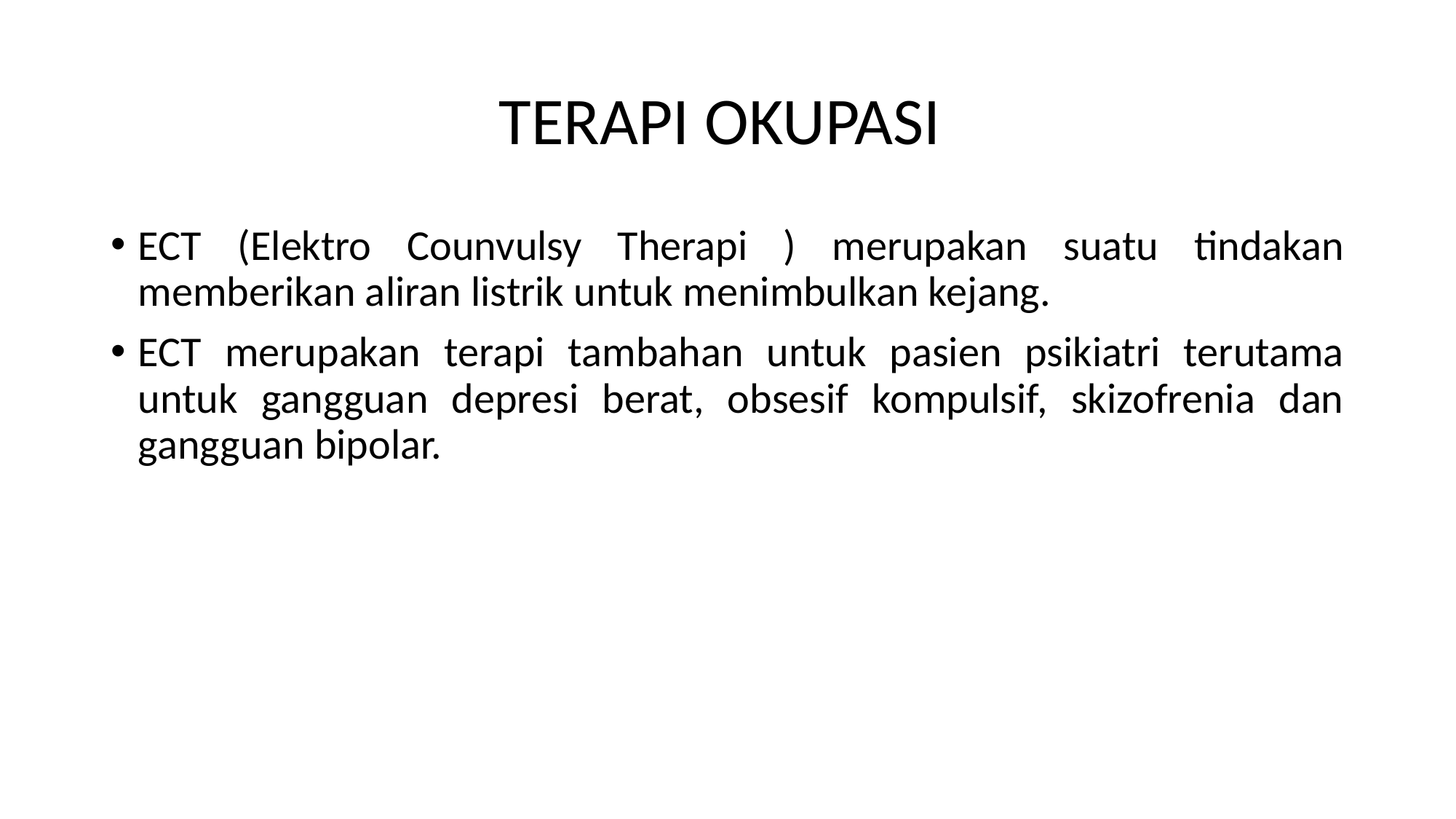

# TERAPI OKUPASI
ECT (Elektro Counvulsy Therapi ) merupakan suatu tindakan memberikan aliran listrik untuk menimbulkan kejang.
ECT merupakan terapi tambahan untuk pasien psikiatri terutama untuk gangguan depresi berat, obsesif kompulsif, skizofrenia dan gangguan bipolar.